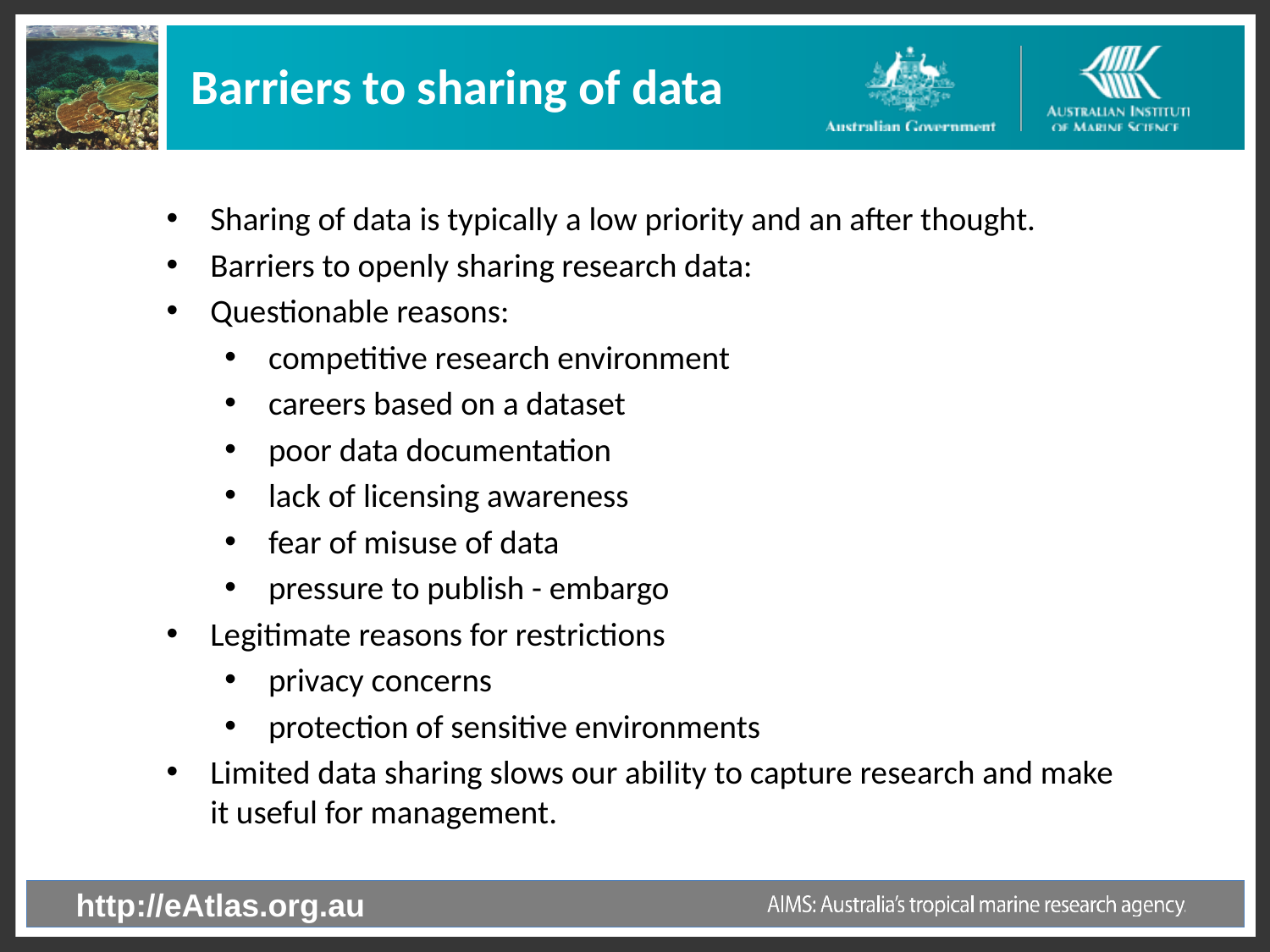

# Barriers to sharing of data
Sharing of data is typically a low priority and an after thought.
Barriers to openly sharing research data:
Questionable reasons:
competitive research environment
careers based on a dataset
poor data documentation
lack of licensing awareness
fear of misuse of data
pressure to publish - embargo
Legitimate reasons for restrictions
privacy concerns
protection of sensitive environments
Limited data sharing slows our ability to capture research and make it useful for management.